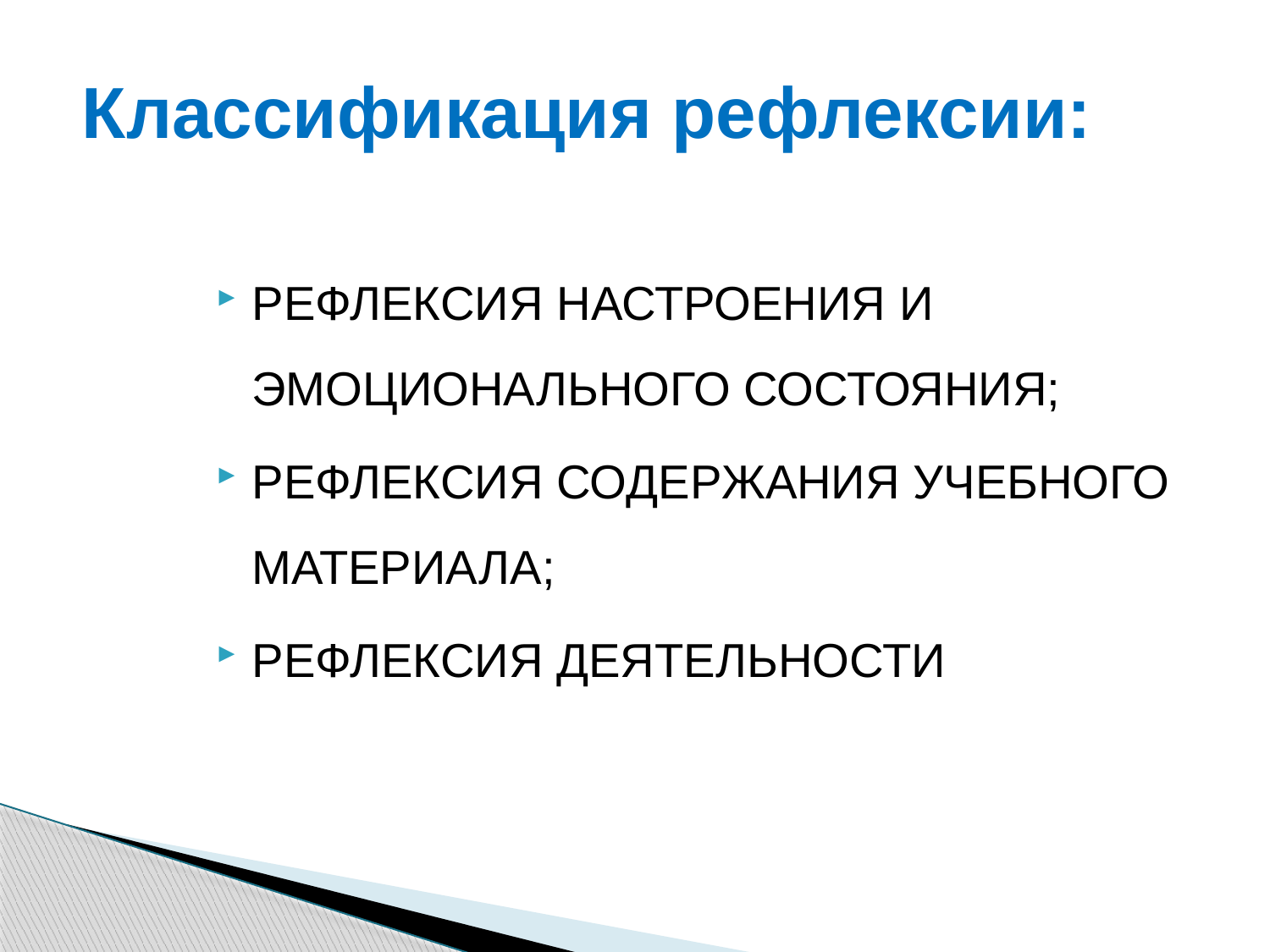

# Классификация рефлексии:
РЕФЛЕКСИЯ НАСТРОЕНИЯ И ЭМОЦИОНАЛЬНОГО СОСТОЯНИЯ;
РЕФЛЕКСИЯ СОДЕРЖАНИЯ УЧЕБНОГО МАТЕРИАЛА;
РЕФЛЕКСИЯ ДЕЯТЕЛЬНОСТИ